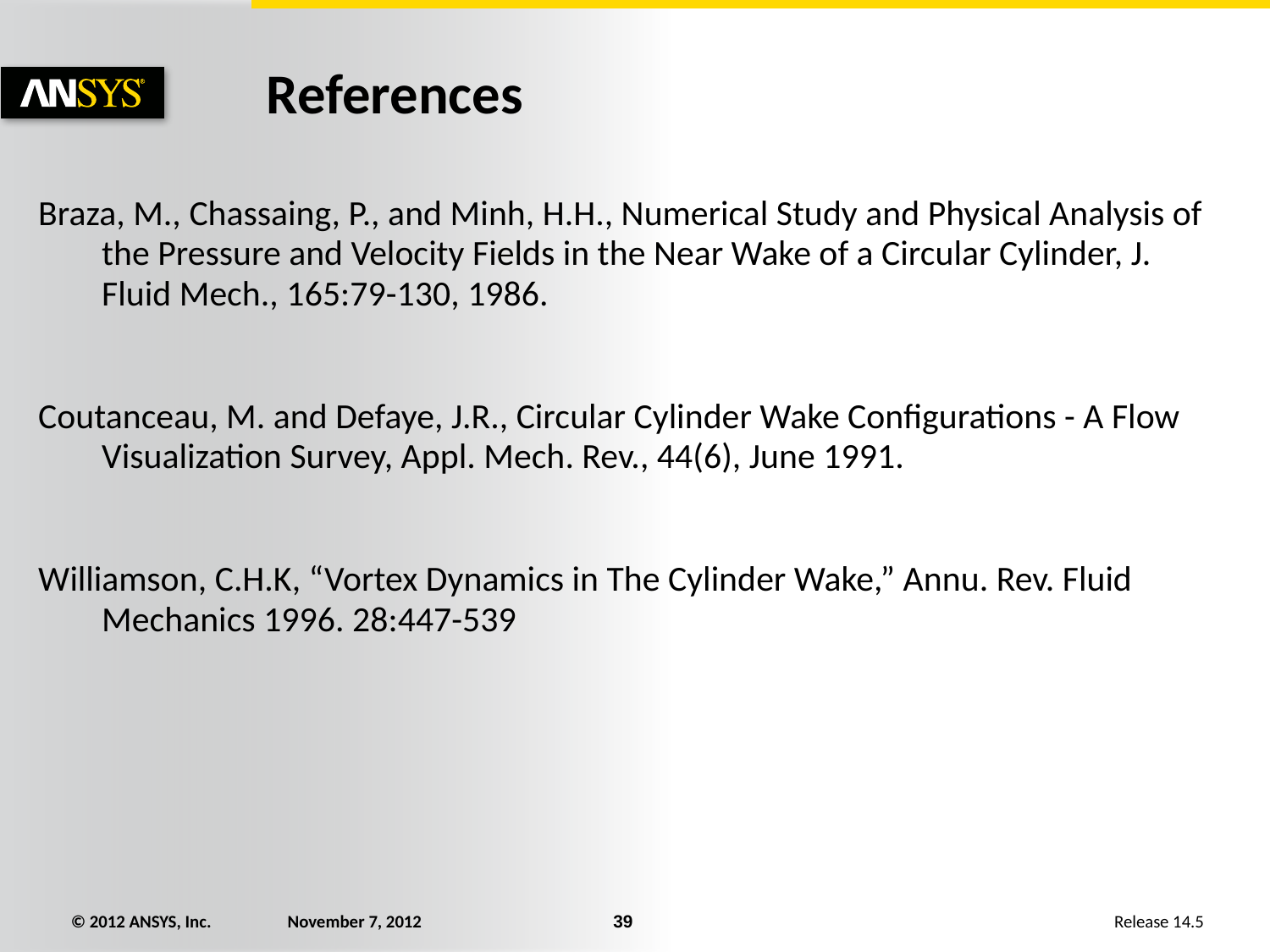

References

Braza, M., Chassaing, P., and Minh, H.H., Numerical Study and Physical Analysis of the Pressure and Velocity Fields in the Near Wake of a Circular Cylinder, J. Fluid Mech., 165:79-130, 1986.

Coutanceau, M. and Defaye, J.R., Circular Cylinder Wake Configurations - A Flow Visualization Survey, Appl. Mech. Rev., 44(6), June 1991.

Williamson, C.H.K, “Vortex Dynamics in The Cylinder Wake,” Annu. Rev. Fluid Mechanics 1996. 28:447-539